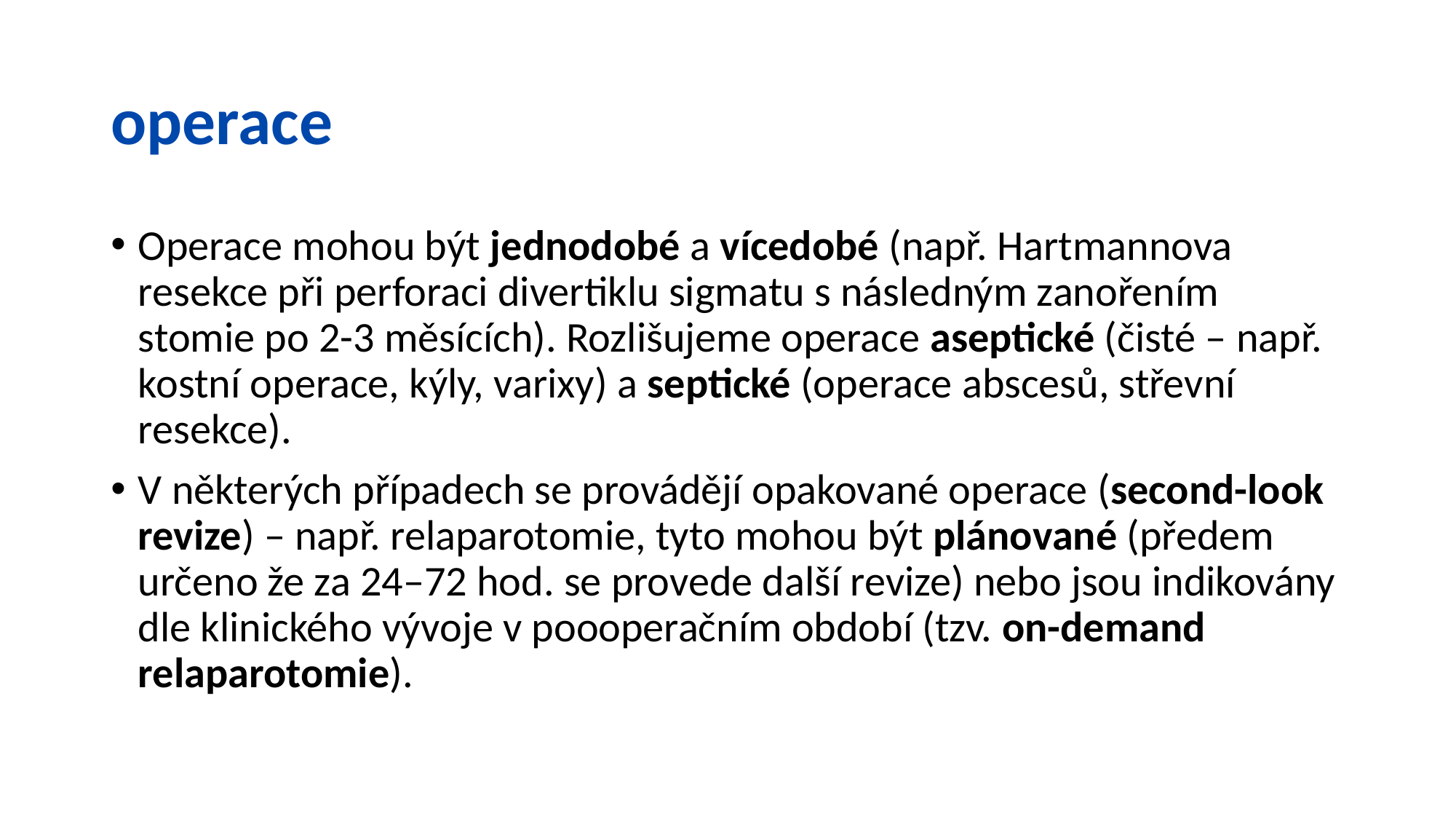

# operace
Operace mohou být jednodobé a vícedobé (např. Hartmannova resekce při perforaci divertiklu sigmatu s následným zanořením stomie po 2-3 měsících). Rozlišujeme operace aseptické (čisté – např. kostní operace, kýly, varixy) a septické (operace abscesů, střevní resekce).
V některých případech se provádějí opakované operace (second-look revize) – např. relaparotomie, tyto mohou být plánované (předem určeno že za 24–72 hod. se provede další revize) nebo jsou indikovány dle klinického vývoje v poooperačním období (tzv. on-demand relaparotomie).